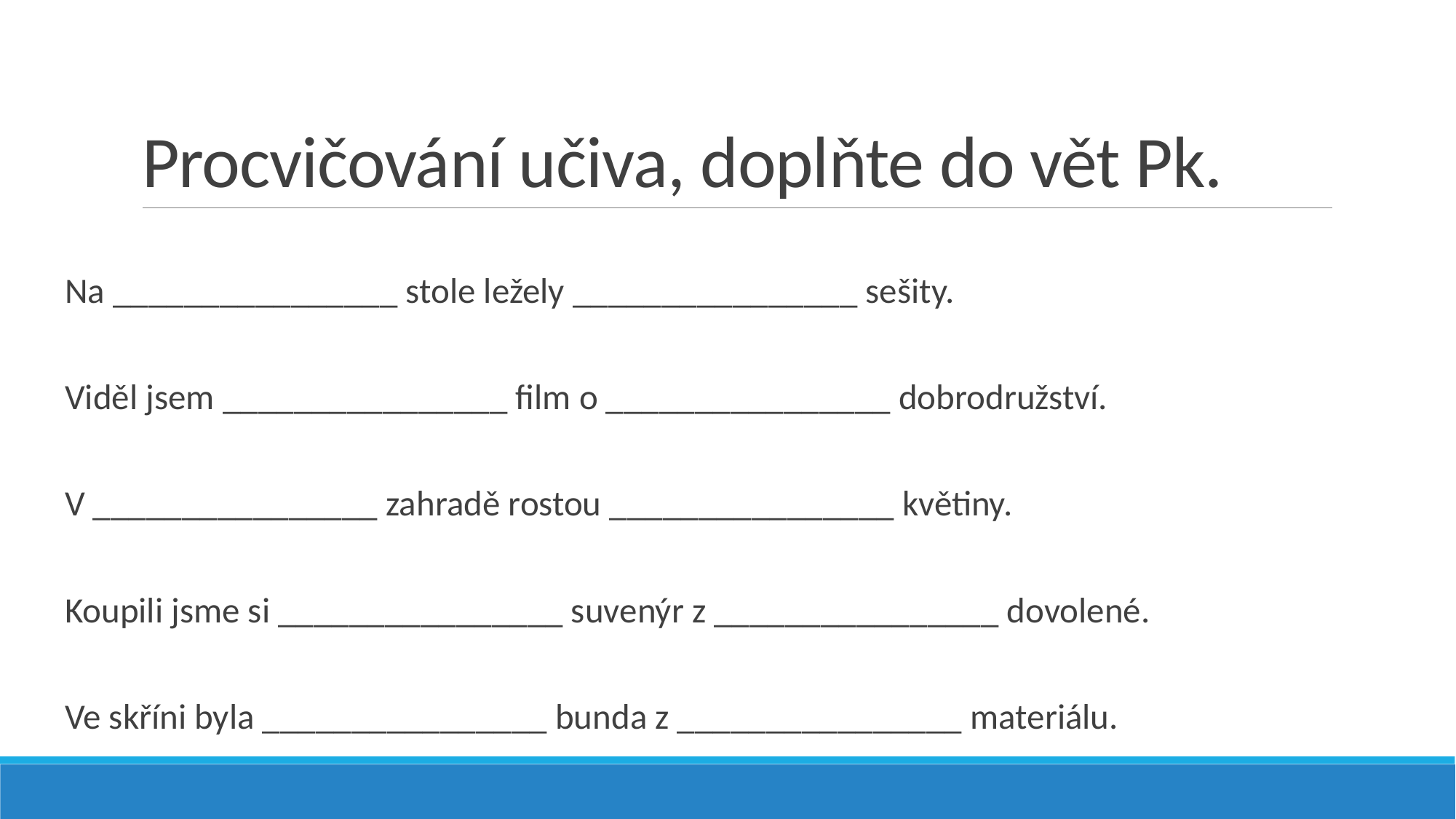

# Procvičování učiva, doplňte do vět Pk.
Na ________________ stole ležely ________________ sešity.
Viděl jsem ________________ film o ________________ dobrodružství.
V ________________ zahradě rostou ________________ květiny.
Koupili jsme si ________________ suvenýr z ________________ dovolené.
Ve skříni byla ________________ bunda z ________________ materiálu.